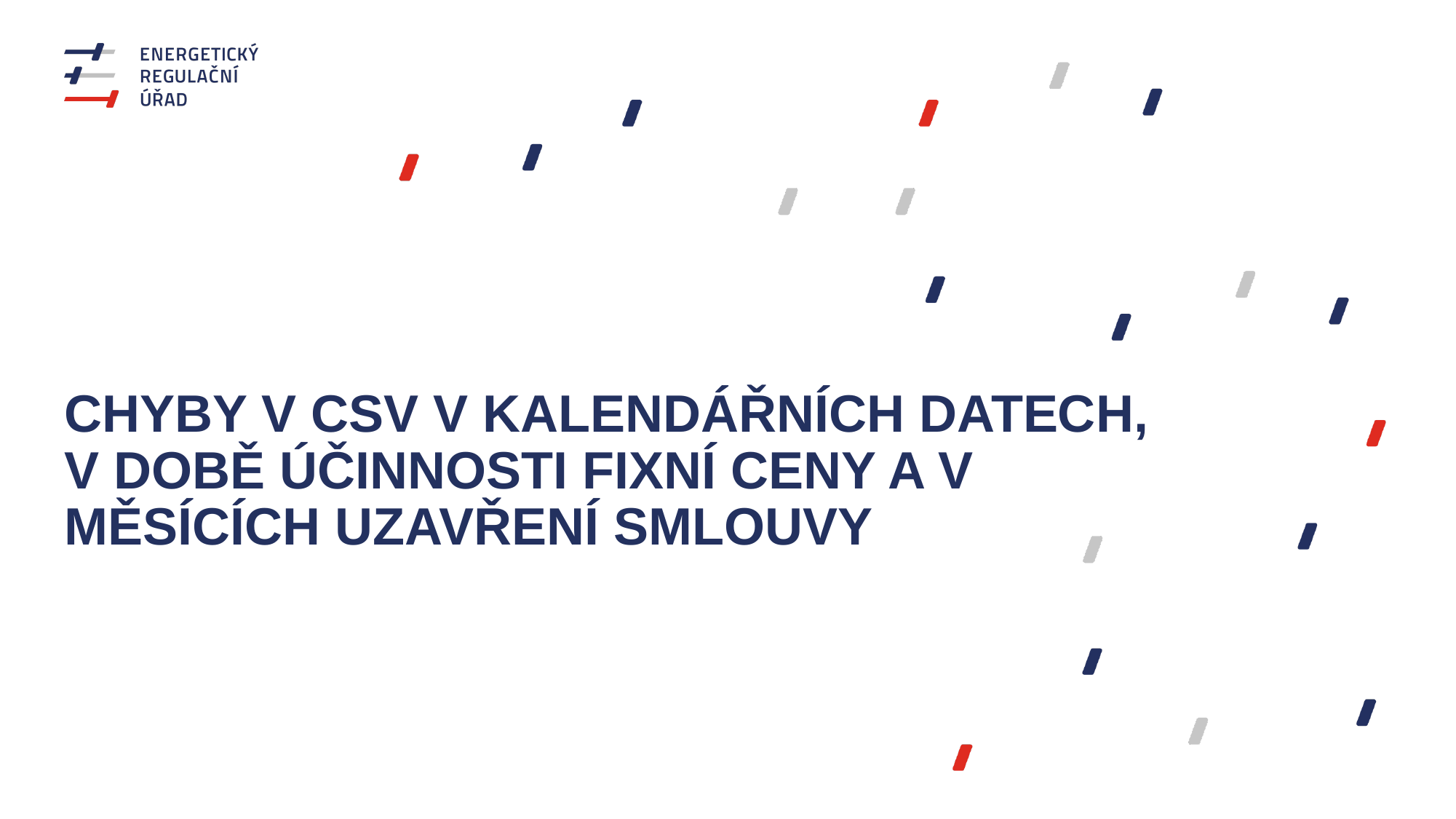

# Chyby v CSV v Kalendářních Datech, V Době účinnosti fixní ceny a V měsících uzavření smlouvy